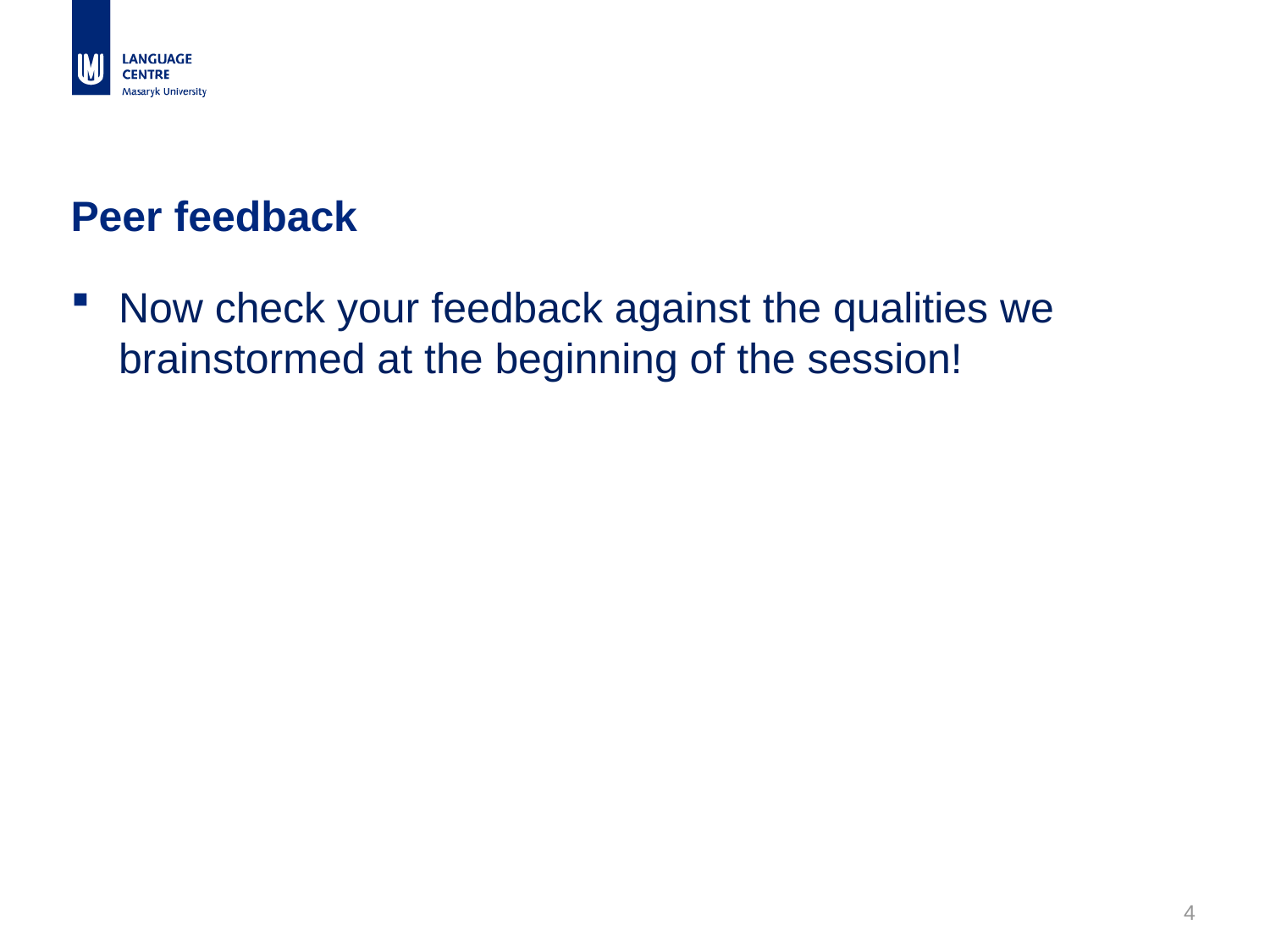

# Peer feedback
Now check your feedback against the qualities we brainstormed at the beginning of the session!

4